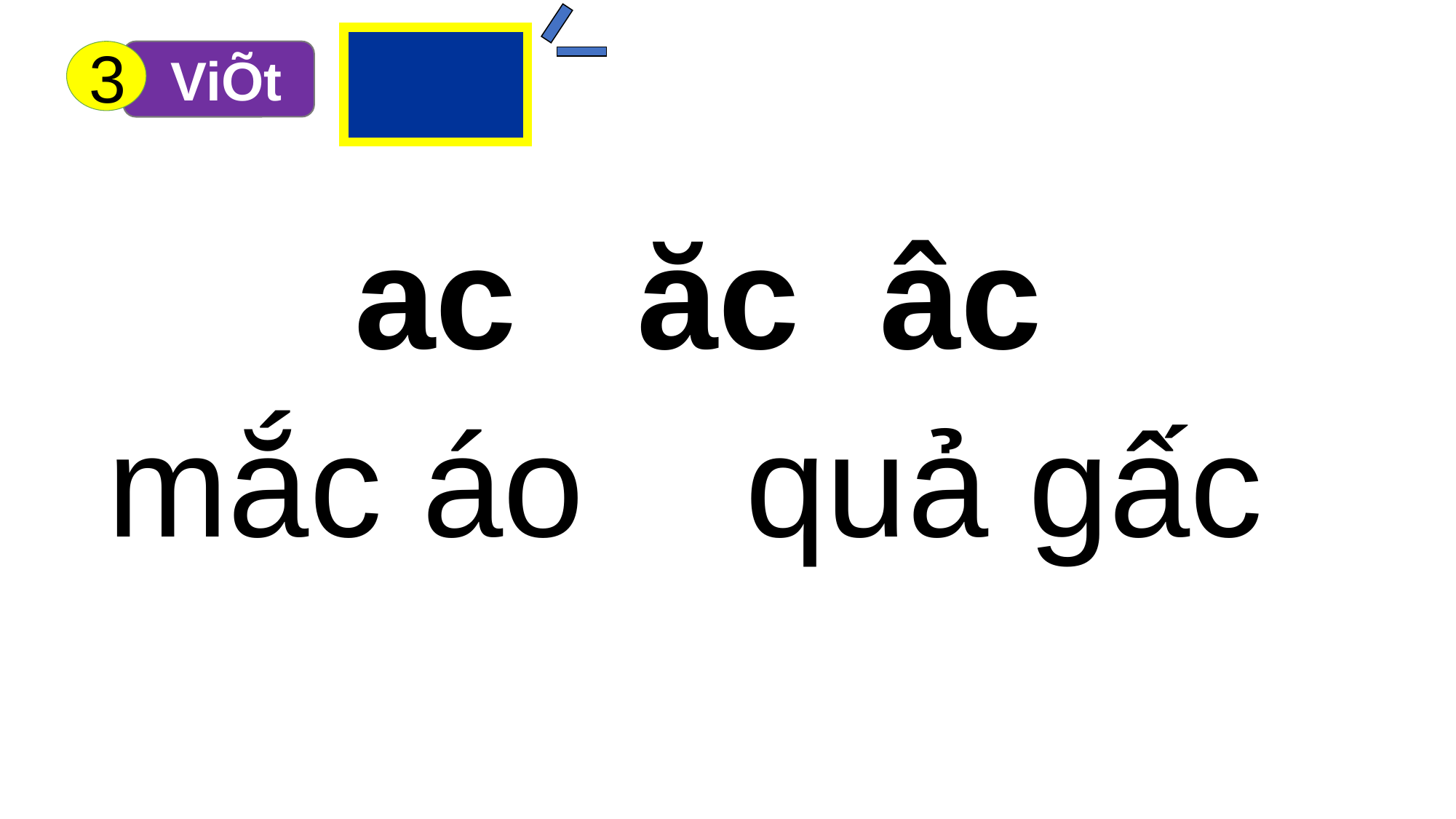

3
 ViÕt

ac   ăc  âc
mắc áo    quả gấc